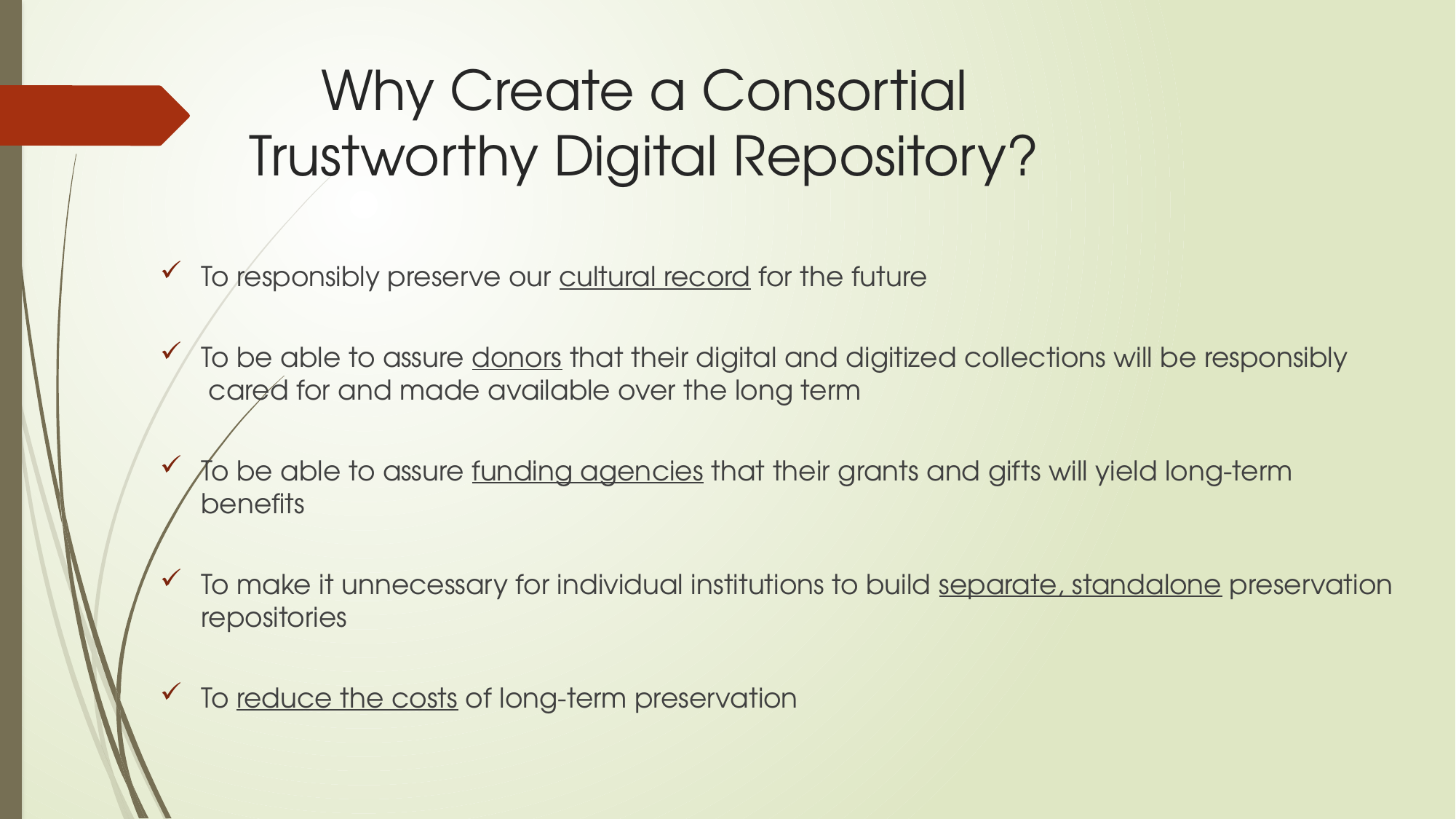

# Why Create a Consortial Trustworthy Digital Repository?
To responsibly preserve our cultural record for the future
To be able to assure donors that their digital and digitized collections will be responsibly
 cared for and made available over the long term
To be able to assure funding agencies that their grants and gifts will yield long-term benefits
To make it unnecessary for individual institutions to build separate, standalone preservation repositories
To reduce the costs of long-term preservation